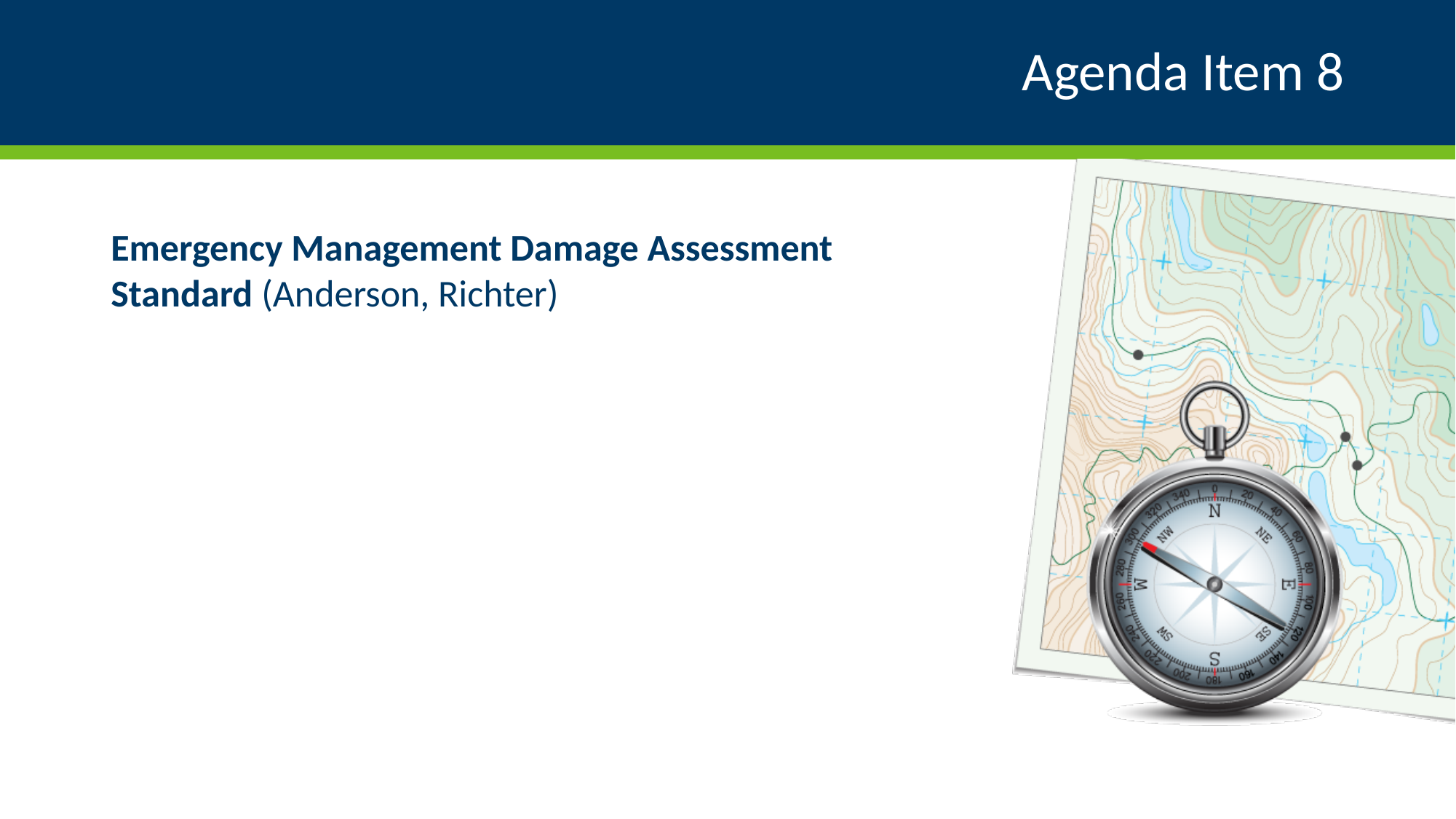

# Agenda Item 8
Emergency Management Damage Assessment Standard (Anderson, Richter)